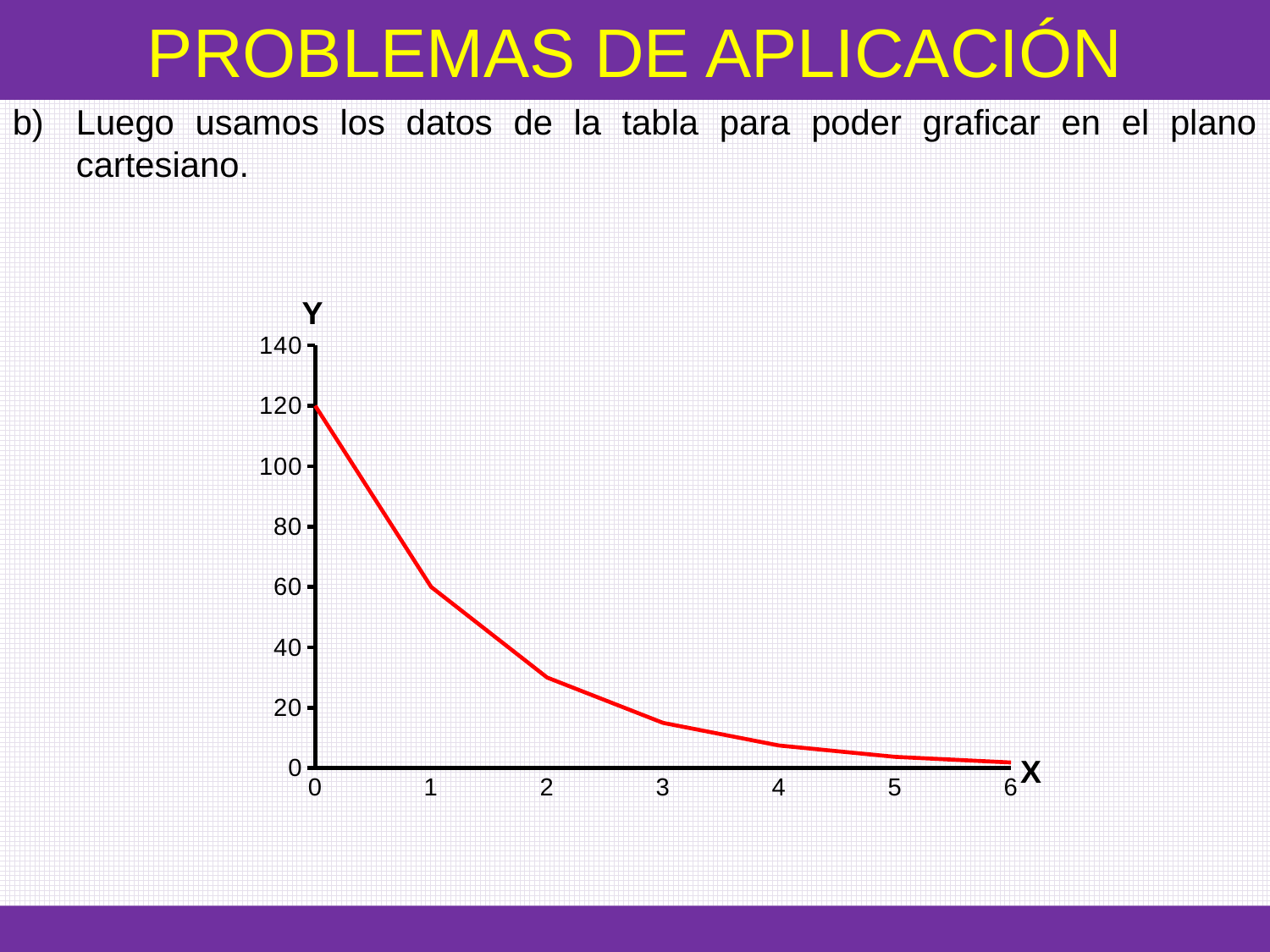

PROBLEMAS DE APLICACIÓN
Luego usamos los datos de la tabla para poder graficar en el plano cartesiano.

### Chart

| Category | Serie 1 |
|---|---|
| 0 | 120.0 |
| 1 | 60.0 |
| 2 | 30.0 |
| 3 | 15.0 |
| 4 | 7.5 |
| 5 | 3.75 |
| 6 | 1.875 |